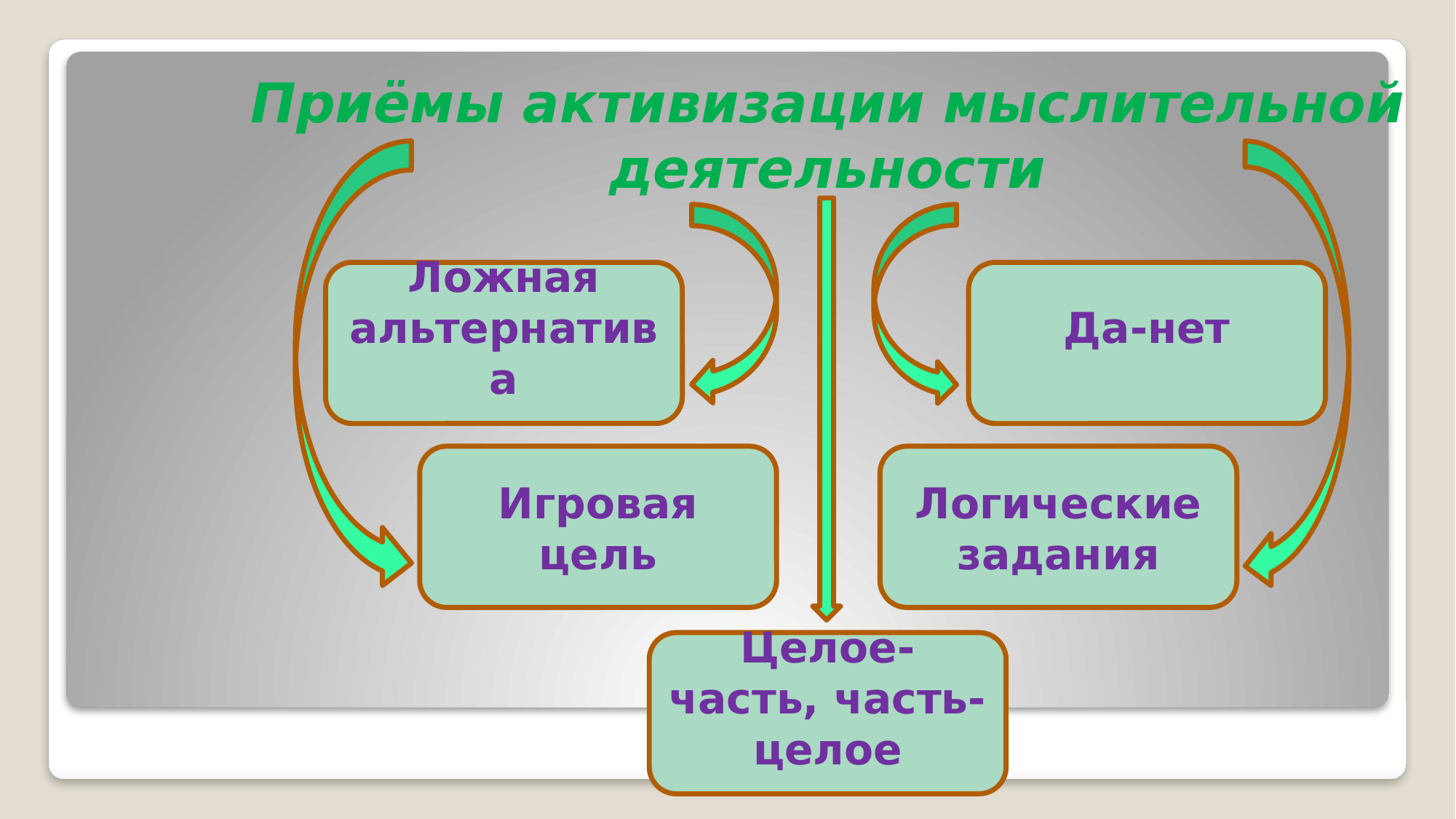

# Приёмы активизации мыслительной деятельности

Ложная альтернатива

Да-нет

Игровая цель
Логические задания
Целое-часть, часть-целое